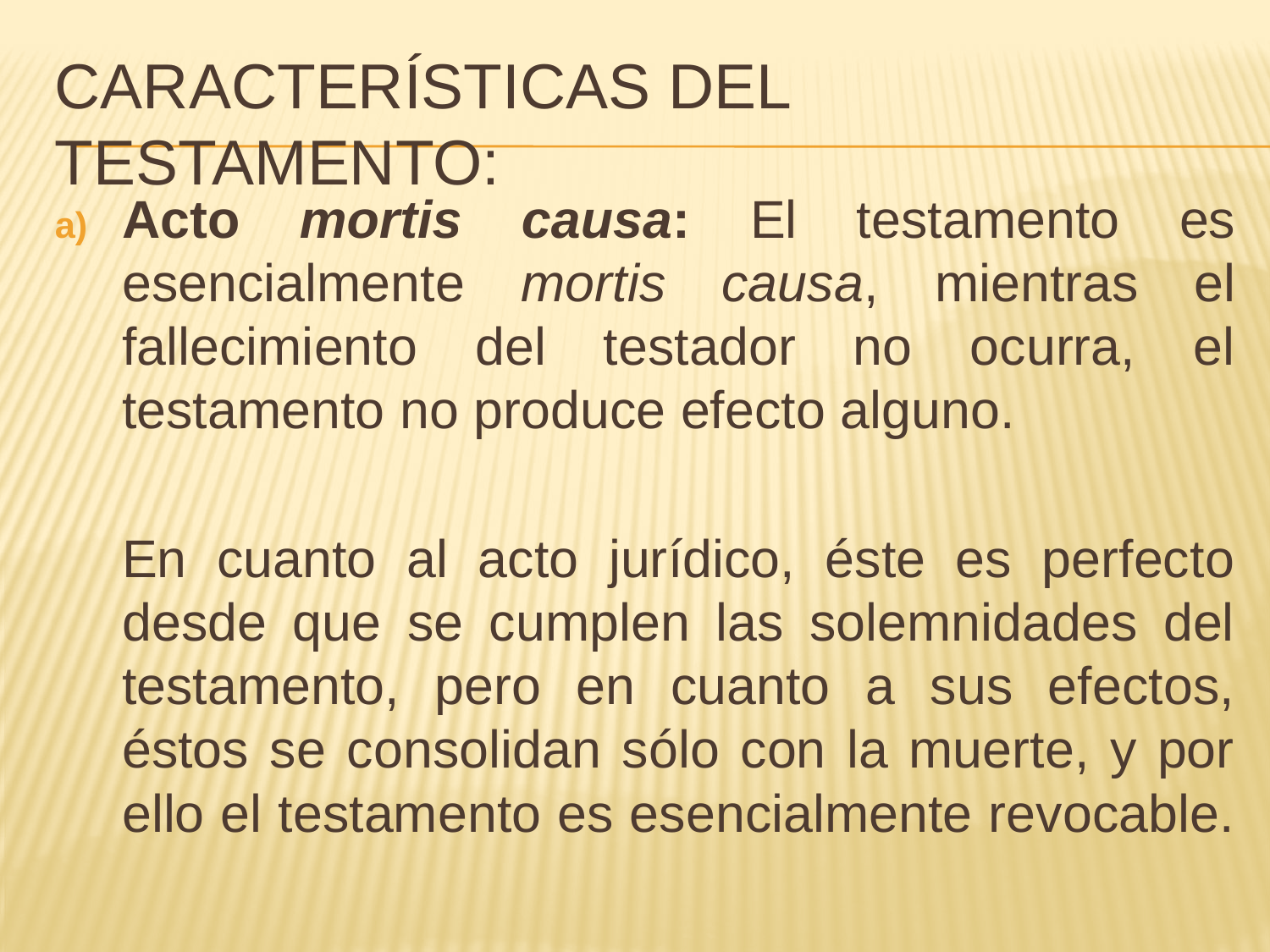

# Características del testamento:
Acto mortis causa: El testamento es esencialmente mortis causa, mientras el fallecimiento del testador no ocurra, el testamento no produce efecto alguno.

	En cuanto al acto jurídico, éste es perfecto desde que se cumplen las solemnidades del testamento, pero en cuanto a sus efectos, éstos se consolidan sólo con la muerte, y por ello el testamento es esencialmente revocable.